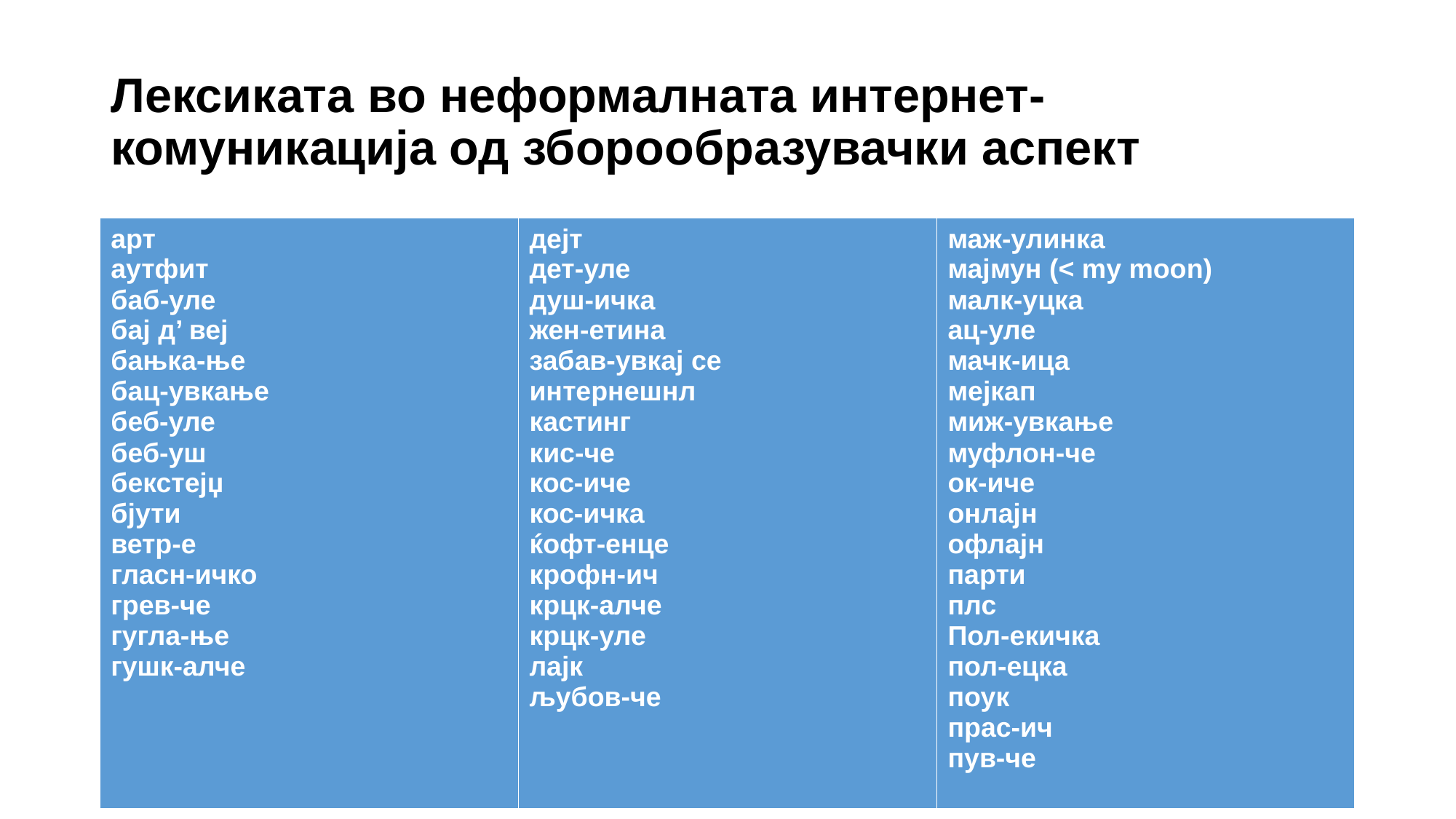

# Лексиката во неформалната интернет-комуникација од зборообразувачки аспект
| арт аутфит баб-уле бај д’ веј бањка-ње бац-увкање беб-уле беб-уш бекстејџ бјути ветр-е гласн-ичко грев-че гугла-ње гушк-алче | дејт дет-уле душ-ичка жен-етина забав-увкај се интернешнл кастинг кис-че кос-иче кос-ичка ќофт-енце крофн-ич крцк-алче крцк-уле лајк љубов-че | маж-улинка мајмун (< my moon) малк-уцка ац-уле мачк-ица мејкап миж-увкање муфлон-че ок-иче онлајн офлајн парти плс Пол-екичка пол-ецка поук прас-ич пув-че |
| --- | --- | --- |